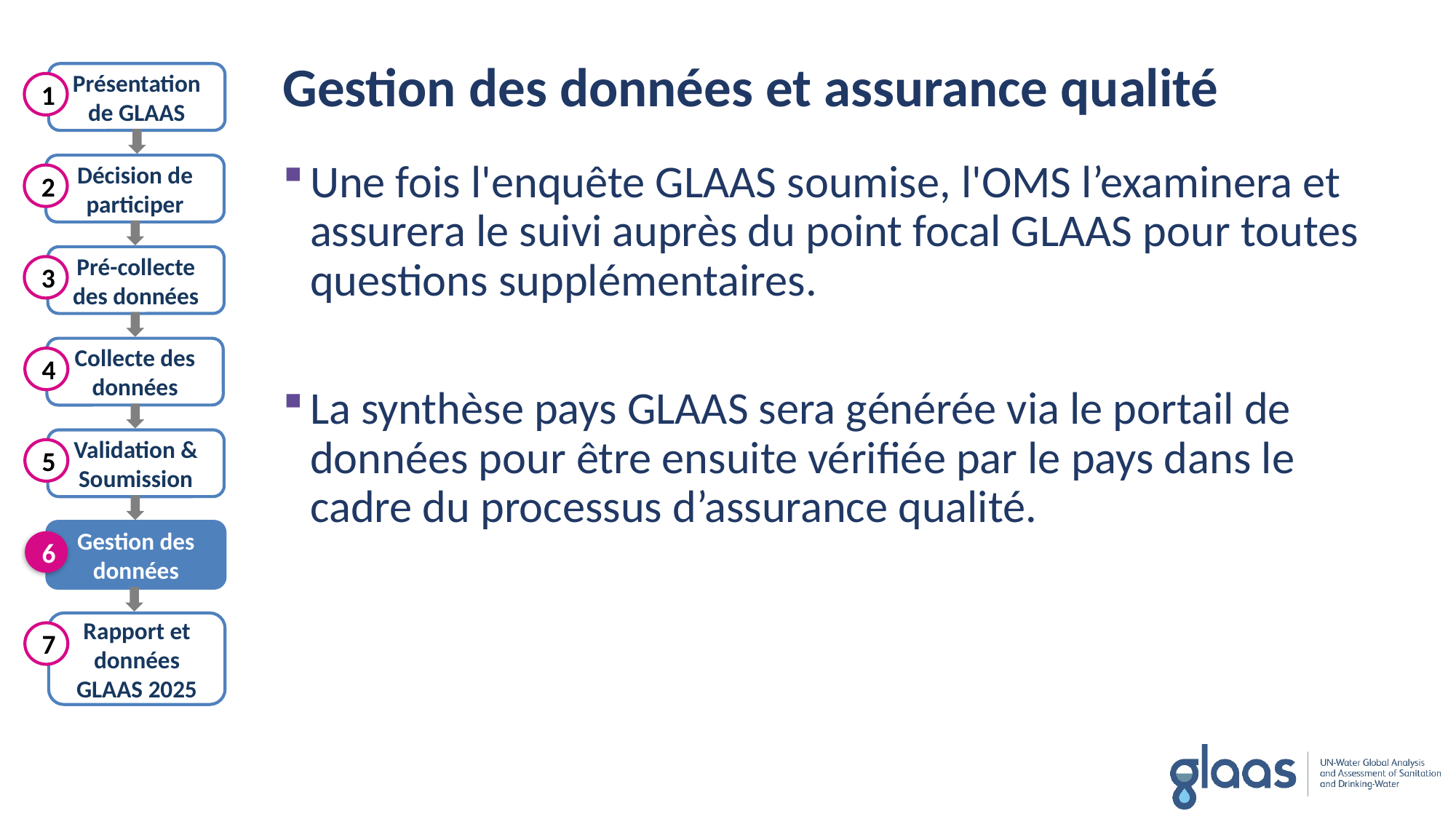

Gestion des données et assurance qualité
Présentation de GLAAS
Décision de participer
Pré-collecte des données
Collecte des données
Validation & Soumission
Gestion des données
Rapport et données GLAAS 2025
1
2
3
4
5
6
7

Une fois l'enquête GLAAS soumise, l'OMS l’examinera et assurera le suivi auprès du point focal GLAAS pour toutes questions supplémentaires.

La synthèse pays GLAAS sera générée via le portail de données pour être ensuite vérifiée par le pays dans le cadre du processus d’assurance qualité.